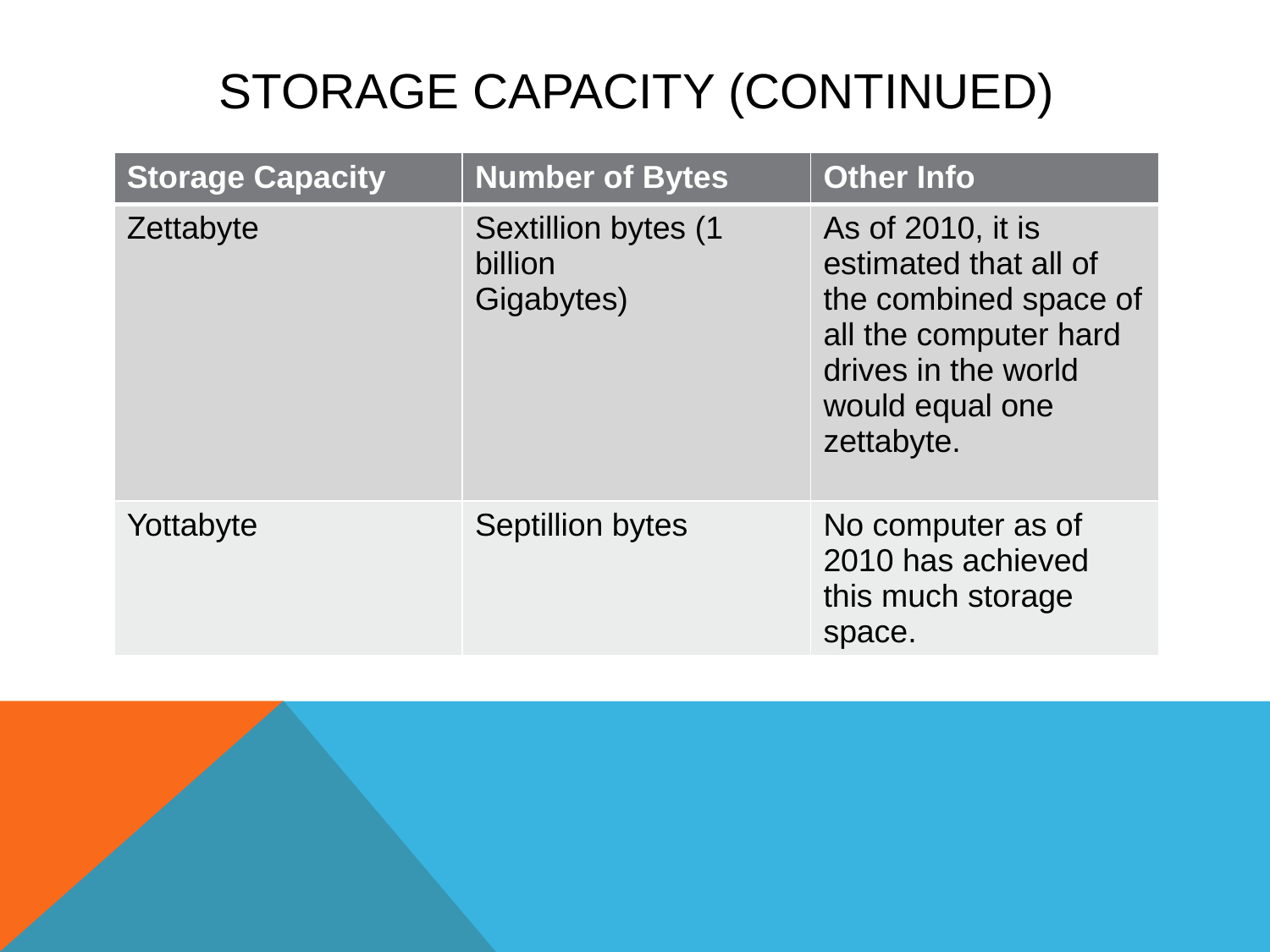

# Storage Capacity (Continued)
| Storage Capacity | Number of Bytes | Other Info |
| --- | --- | --- |
| Zettabyte | Sextillion bytes (1 billion Gigabytes) | As of 2010, it is estimated that all of the combined space of all the computer hard drives in the world would equal one zettabyte. |
| Yottabyte | Septillion bytes | No computer as of 2010 has achieved this much storage space. |